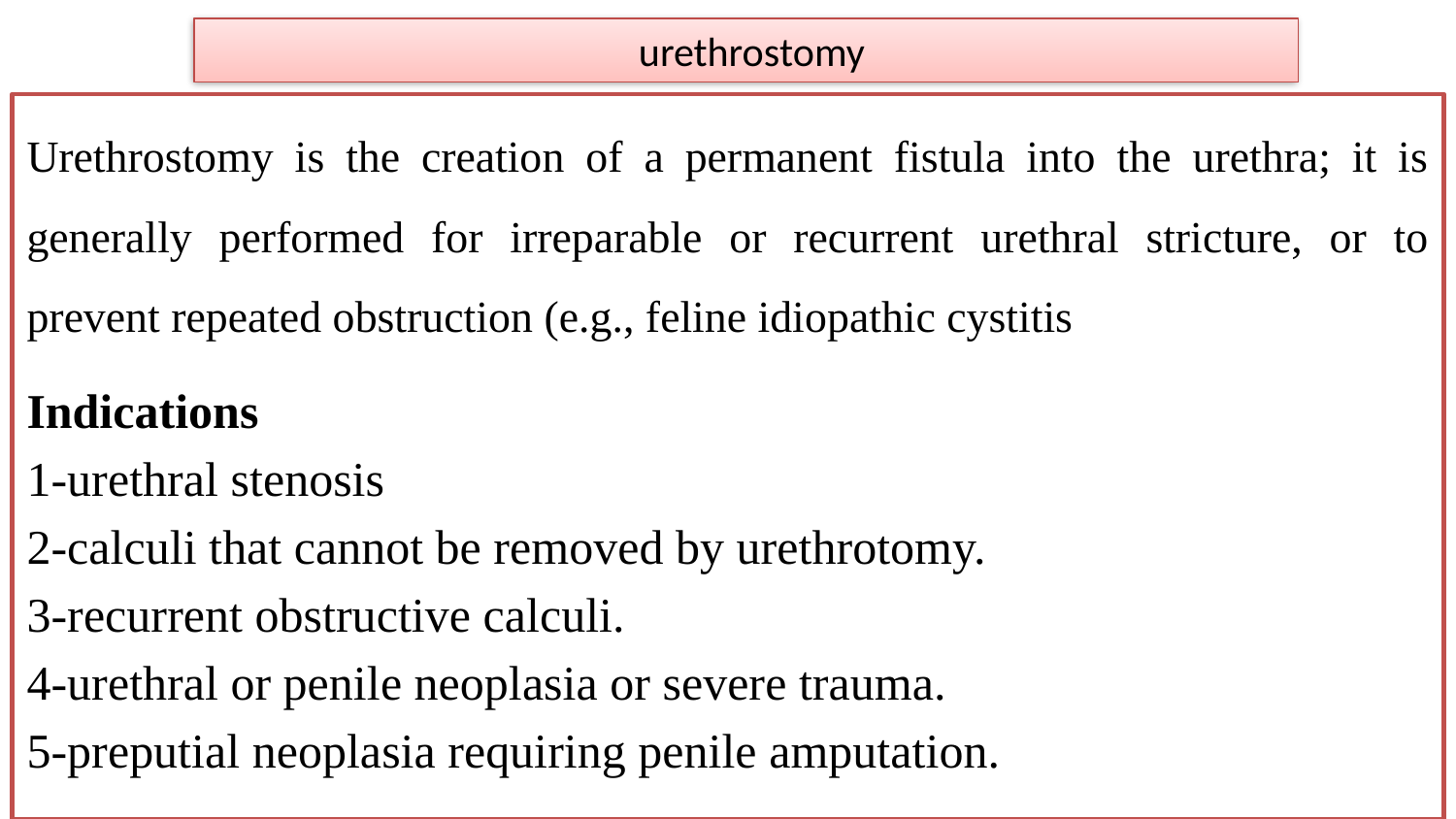

# urethrostomy
Urethrostomy is the creation of a permanent fistula into the urethra; it is generally performed for irreparable or recurrent urethral stricture, or to prevent repeated obstruction (e.g., feline idiopathic cystitis
Indications
1-urethral stenosis
2-calculi that cannot be removed by urethrotomy.
3-recurrent obstructive calculi.
4-urethral or penile neoplasia or severe trauma.
5-preputial neoplasia requiring penile amputation.